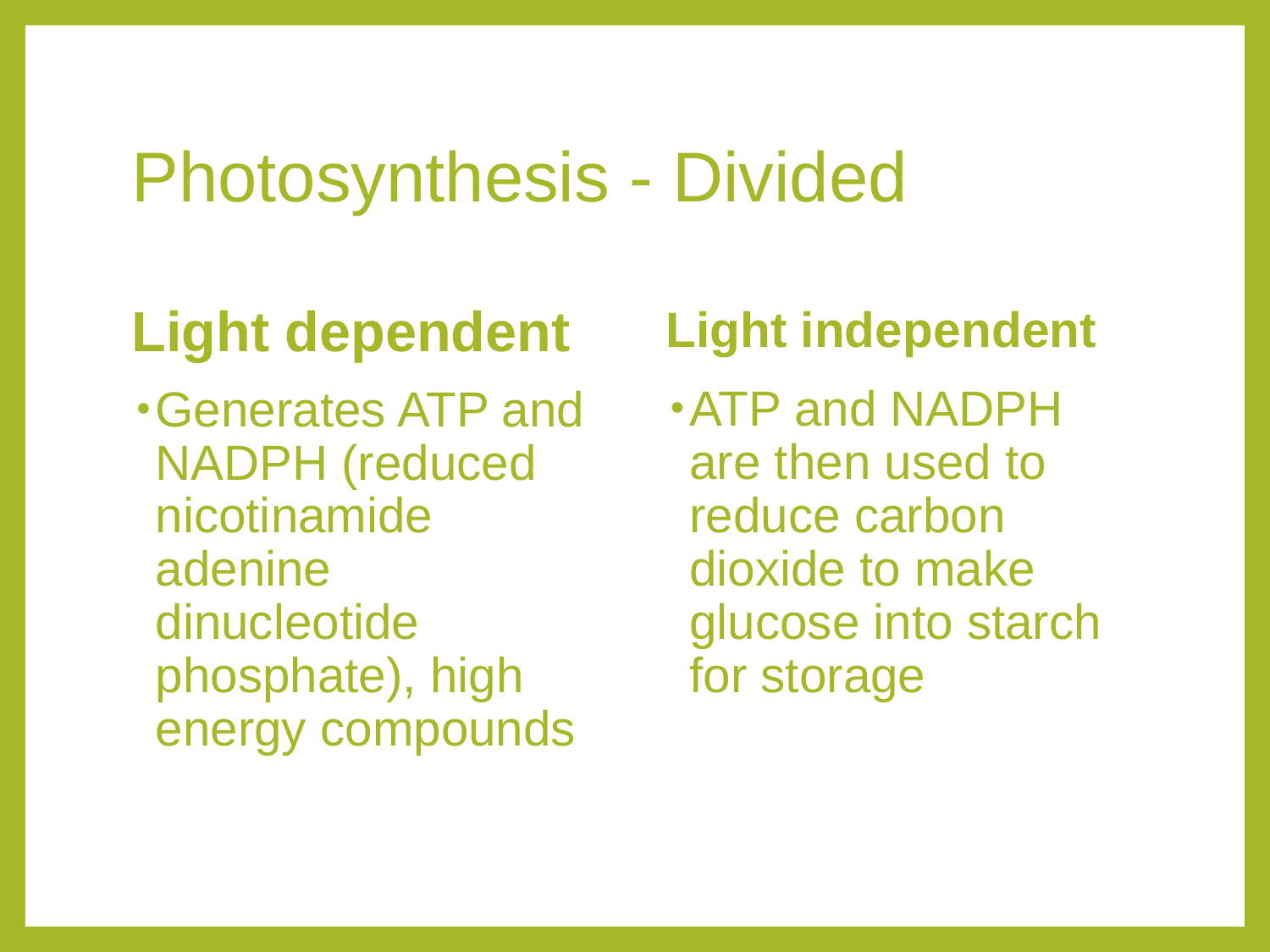

# Photosynthesis - Divided
Light dependent
Light independent
ATP and NADPH are then used to reduce carbon dioxide to make glucose into starch for storage
Generates ATP and NADPH (reduced nicotinamide adenine dinucleotide phosphate), high energy compounds